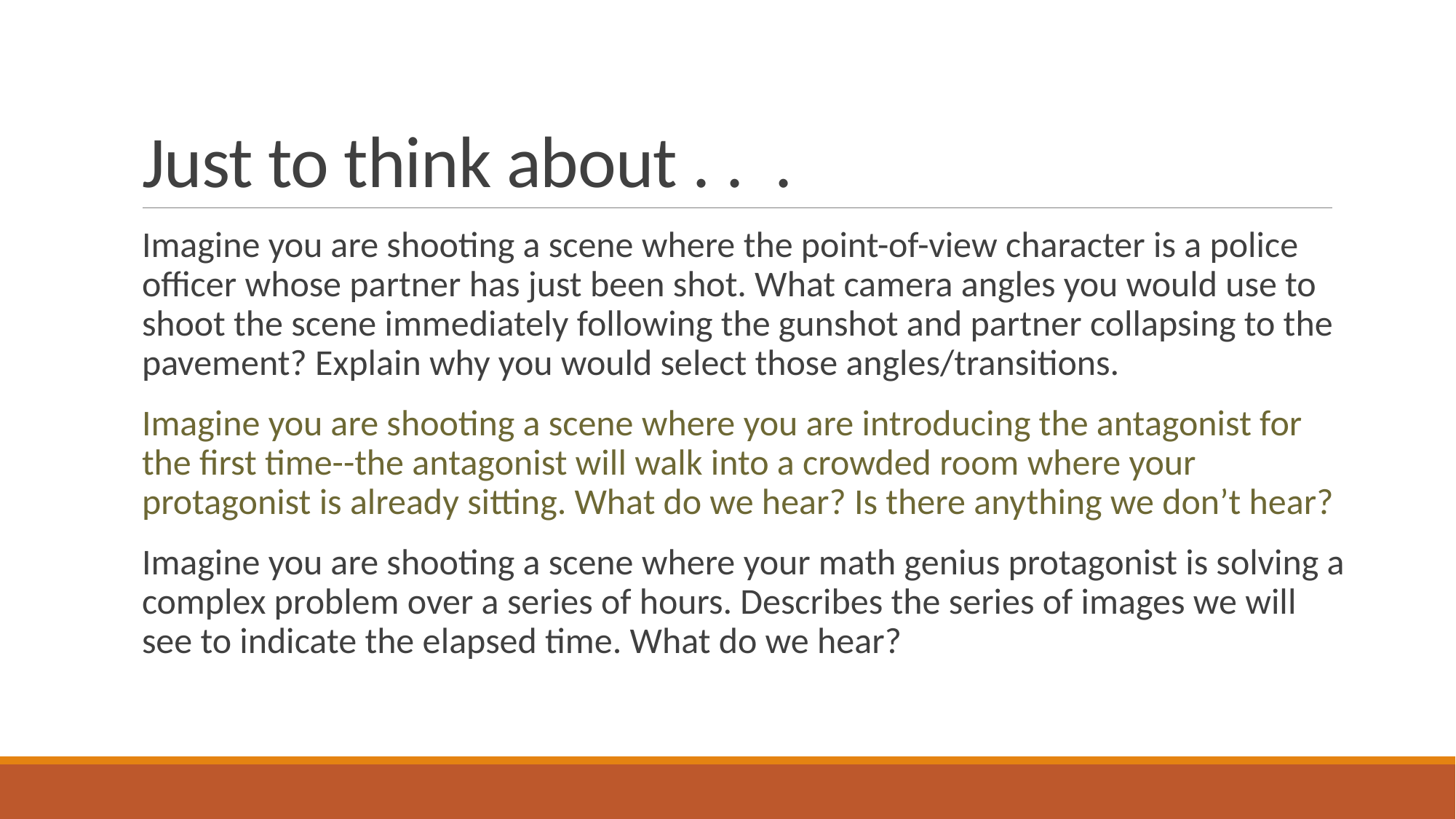

# Just to think about . .  .
Imagine you are shooting a scene where the point-of-view character is a police officer whose partner has just been shot. What camera angles you would use to shoot the scene immediately following the gunshot and partner collapsing to the pavement? Explain why you would select those angles/transitions.
Imagine you are shooting a scene where you are introducing the antagonist for the first time--the antagonist will walk into a crowded room where your protagonist is already sitting. What do we hear? Is there anything we don’t hear?
Imagine you are shooting a scene where your math genius protagonist is solving a complex problem over a series of hours. Describes the series of images we will see to indicate the elapsed time. What do we hear?